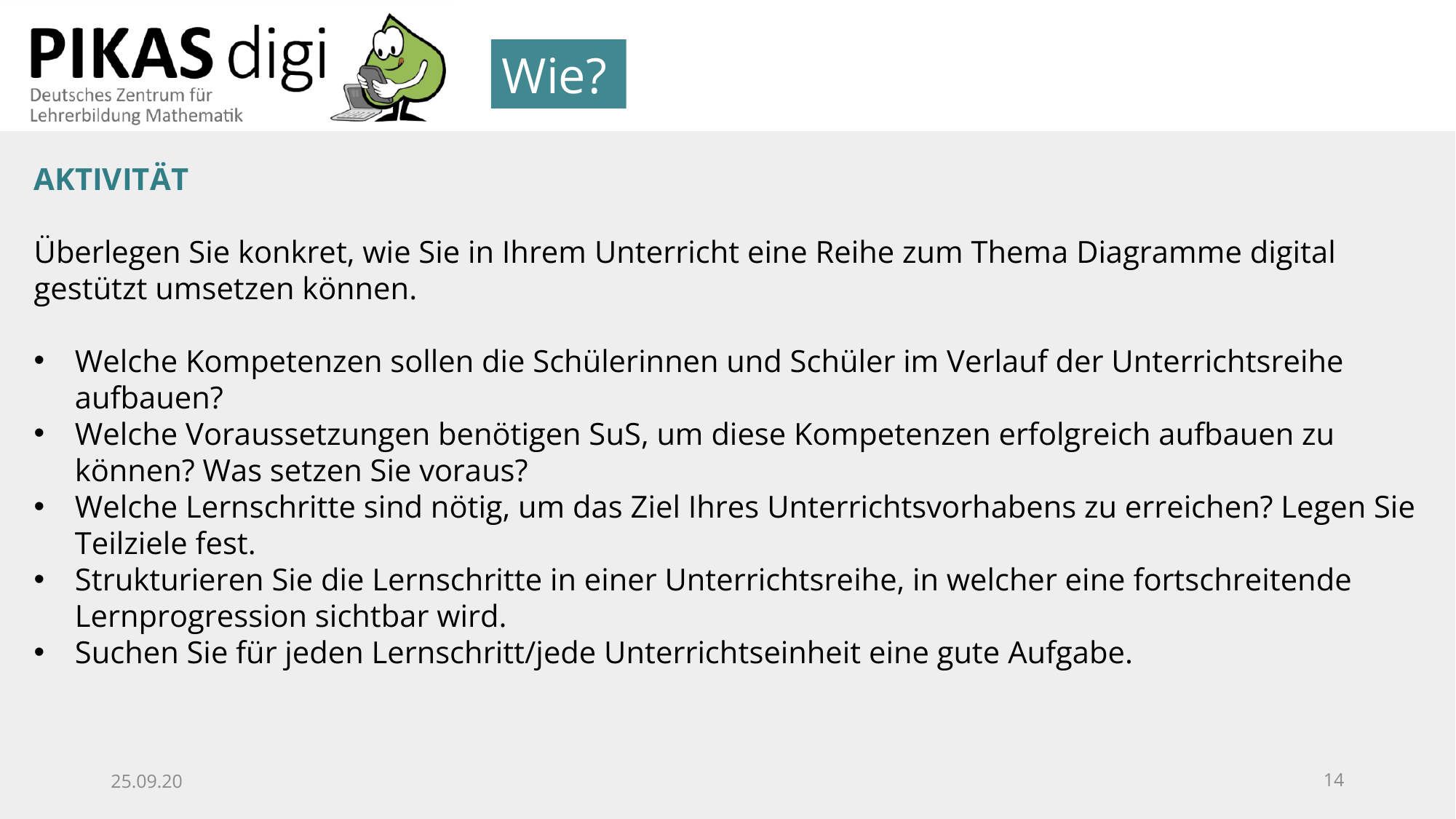

Wie?
AKTIVITÄT

Überlegen Sie konkret, wie Sie in Ihrem Unterricht eine Reihe zum Thema Diagramme digital gestützt umsetzen können.

Welche Kompetenzen sollen die Schülerinnen und Schüler im Verlauf der Unterrichtsreihe aufbauen?
Welche Voraussetzungen benötigen SuS, um diese Kompetenzen erfolgreich aufbauen zu können? Was setzen Sie voraus?
Welche Lernschritte sind nötig, um das Ziel Ihres Unterrichtsvorhabens zu erreichen? Legen Sie Teilziele fest.
Strukturieren Sie die Lernschritte in einer Unterrichtsreihe, in welcher eine fortschreitende Lernprogression sichtbar wird.
Suchen Sie für jeden Lernschritt/jede Unterrichtseinheit eine gute Aufgabe.

25.09.20
14